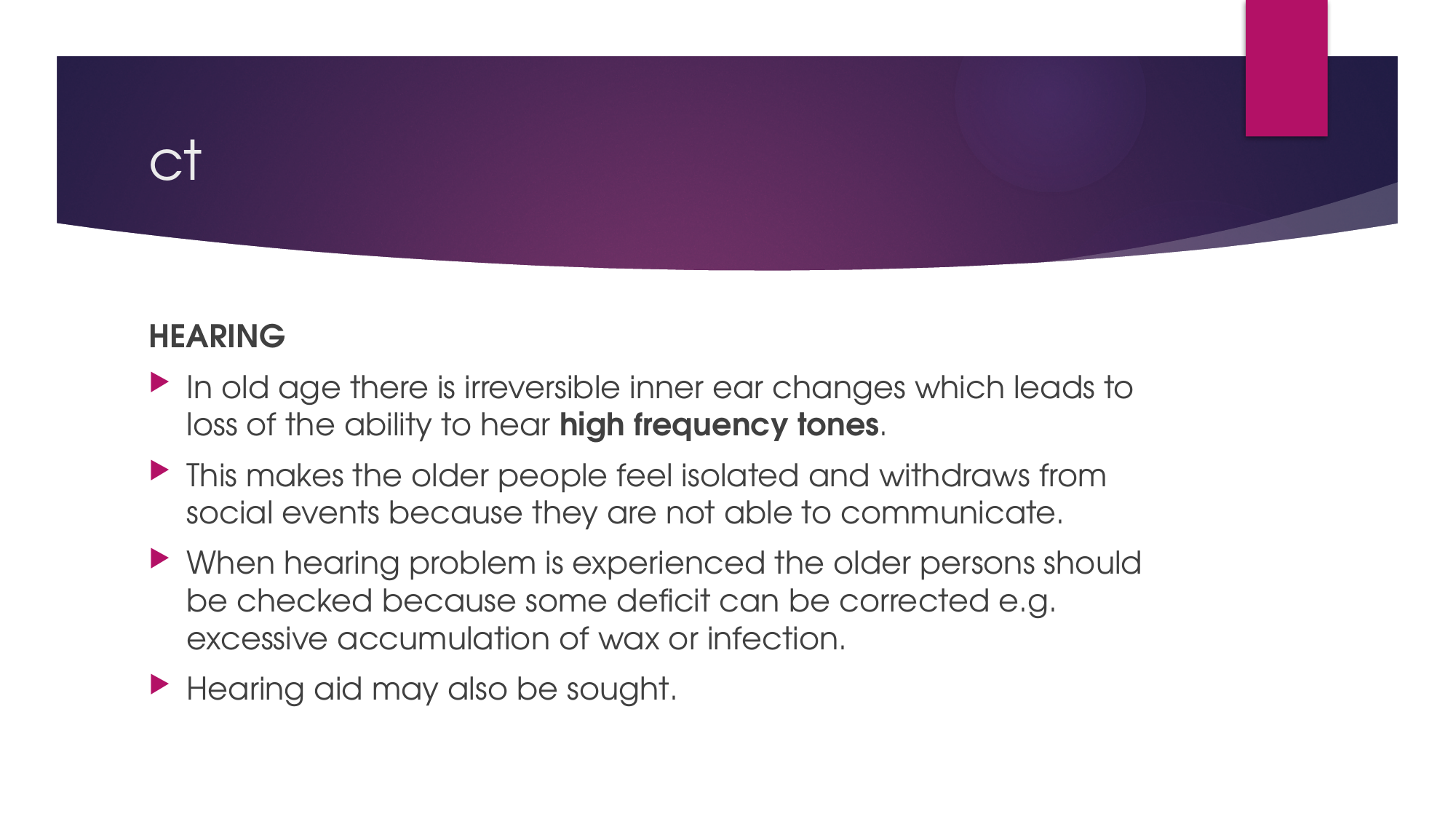

# ct
HEARING
In old age there is irreversible inner ear changes which leads to loss of the ability to hear high frequency tones.
This makes the older people feel isolated and withdraws from social events because they are not able to communicate.
When hearing problem is experienced the older persons should be checked because some deficit can be corrected e.g. excessive accumulation of wax or infection.
Hearing aid may also be sought.